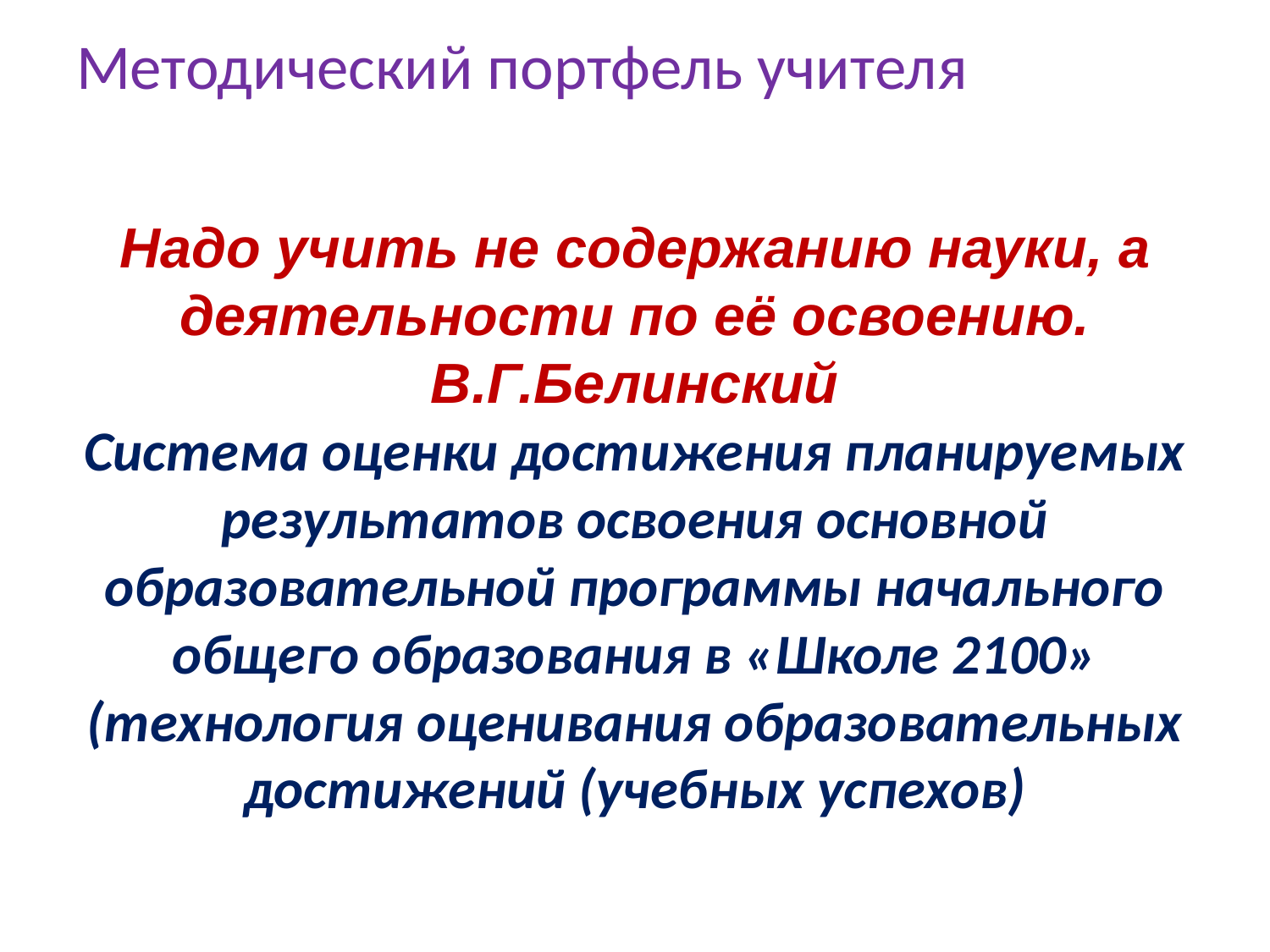

Методический портфель учителя
# Надо учить не содержанию науки, а деятельности по её освоению. В.Г.Белинский Система оценки достижения планируемых результатов освоения основной образовательной программы начального общего образования в «Школе 2100» (технология оценивания образовательных достижений (учебных успехов)